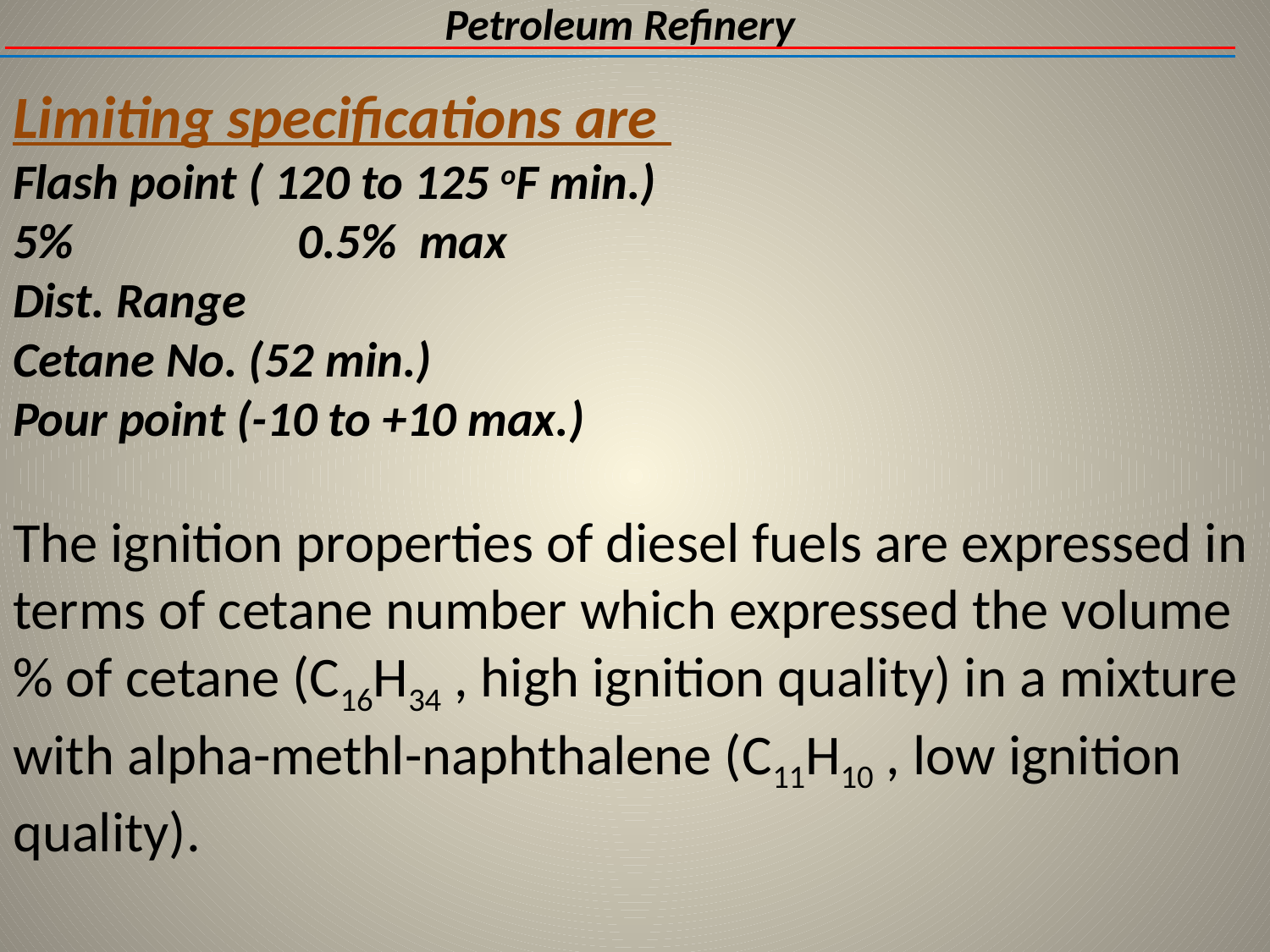

Petroleum Refinery
# Limiting specifications are Flash point ( 120 to 125 oF min.) 5%                    0.5%  max Dist. Range Cetane No. (52 min.) Pour point (-10 to +10 max.) The ignition properties of diesel fuels are expressed in terms of cetane number which expressed the volume % of cetane (C16H34 , high ignition quality) in a mixture with alpha-methl-naphthalene (C11H10 , low ignition quality).